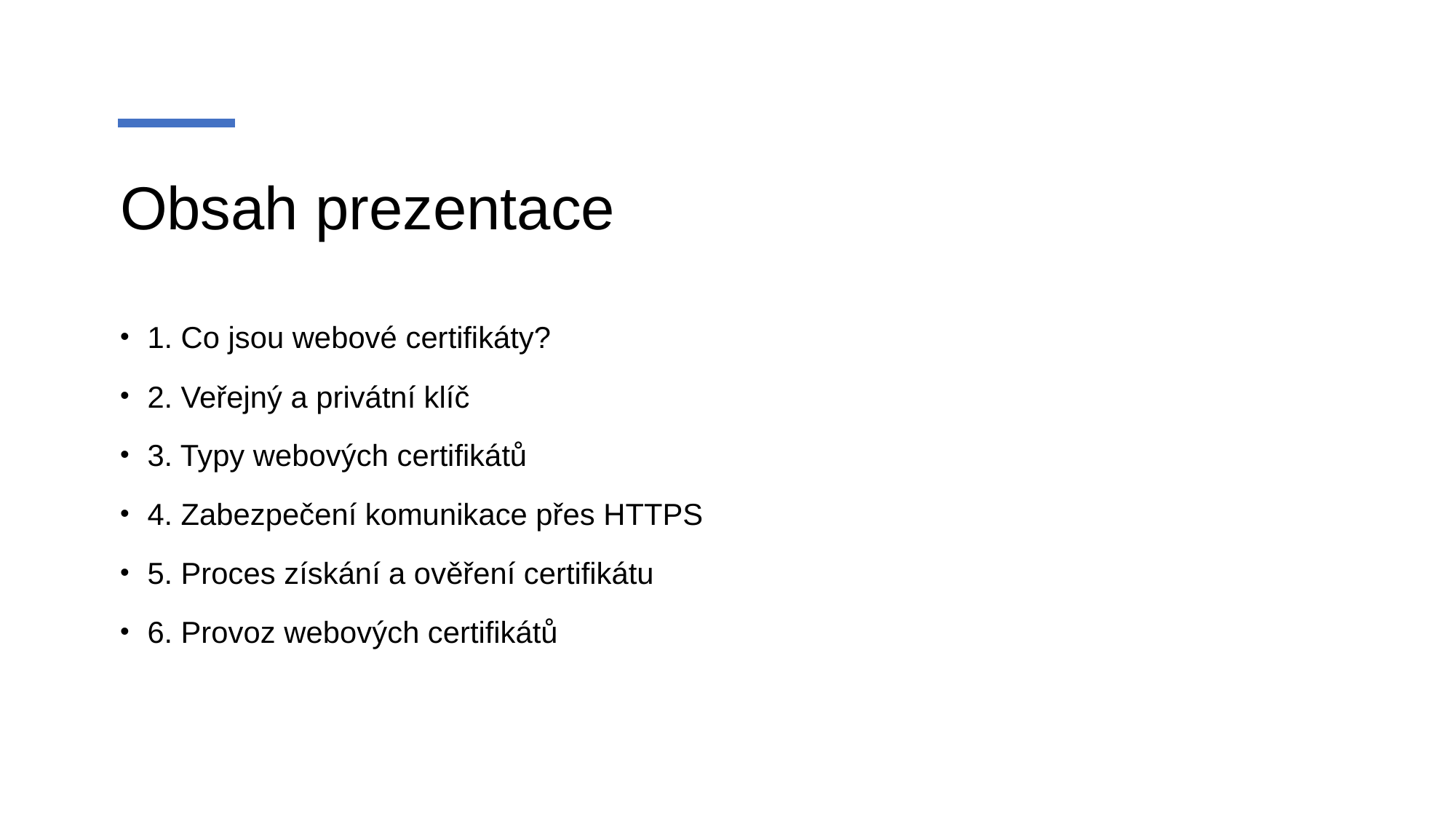

# Obsah prezentace
1. Co jsou webové certifikáty?
2. Veřejný a privátní klíč
3. Typy webových certifikátů
4. Zabezpečení komunikace přes HTTPS
5. Proces získání a ověření certifikátu
6. Provoz webových certifikátů